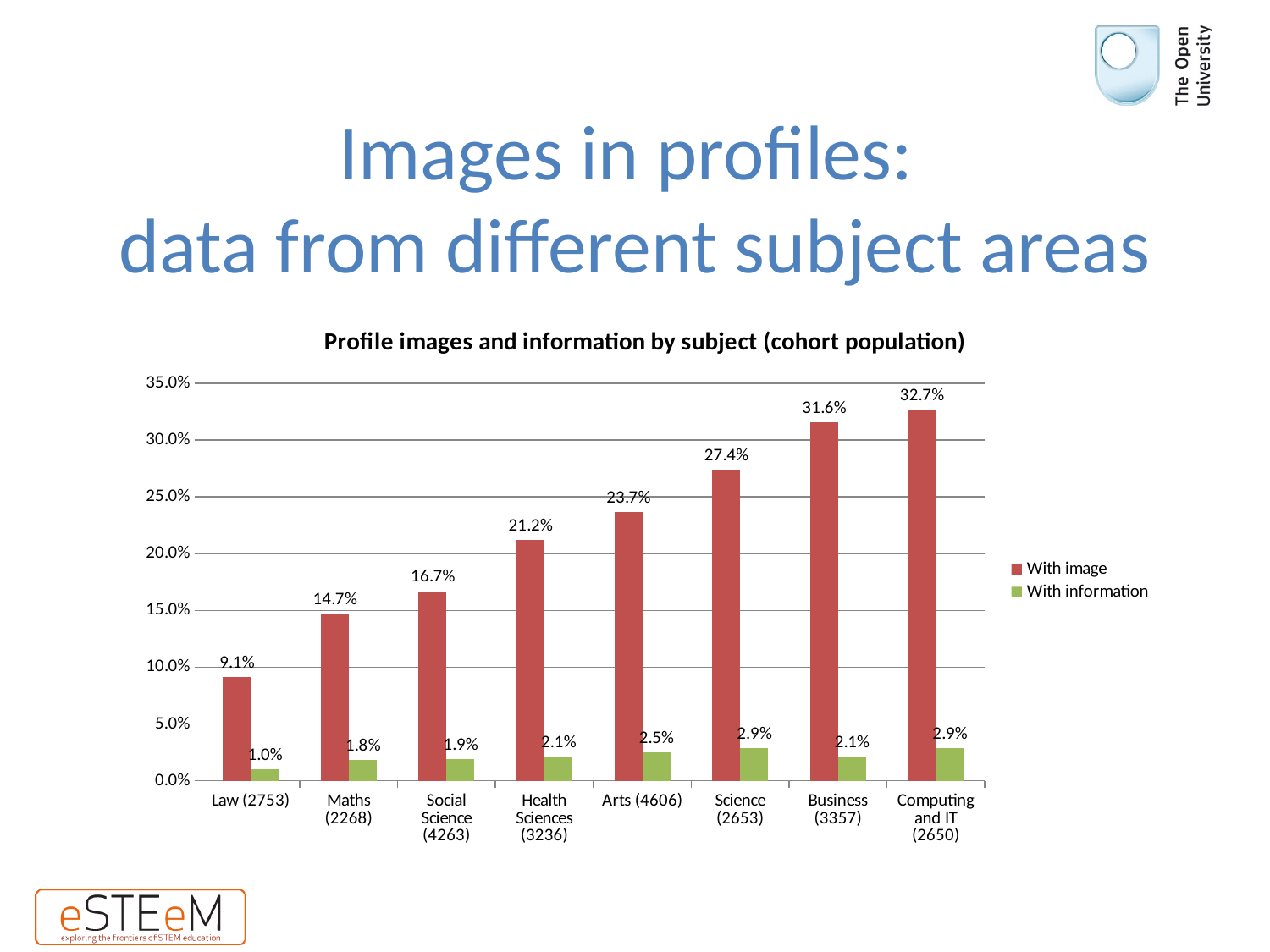

# Images in profiles: data from different subject areas

### Chart: Profile images and information by subject (cohort population)

| Category | With image | With information |
|---|---|---|
| Law (2753) | 0.09100000000000003 | 0.010000000000000002 |
| Maths (2268) | 0.14700000000000002 | 0.018000000000000002 |
| Social Science (4263) | 0.16700000000000004 | 0.019000000000000003 |
| Health Sciences (3236) | 0.21200000000000002 | 0.021000000000000005 |
| Arts (4606) | 0.23700000000000002 | 0.025000000000000005 |
| Science (2653) | 0.274 | 0.029000000000000005 |
| Business (3357) | 0.31600000000000006 | 0.021000000000000005 |
| Computing and IT (2650) | 0.32700000000000007 | 0.029000000000000005 |